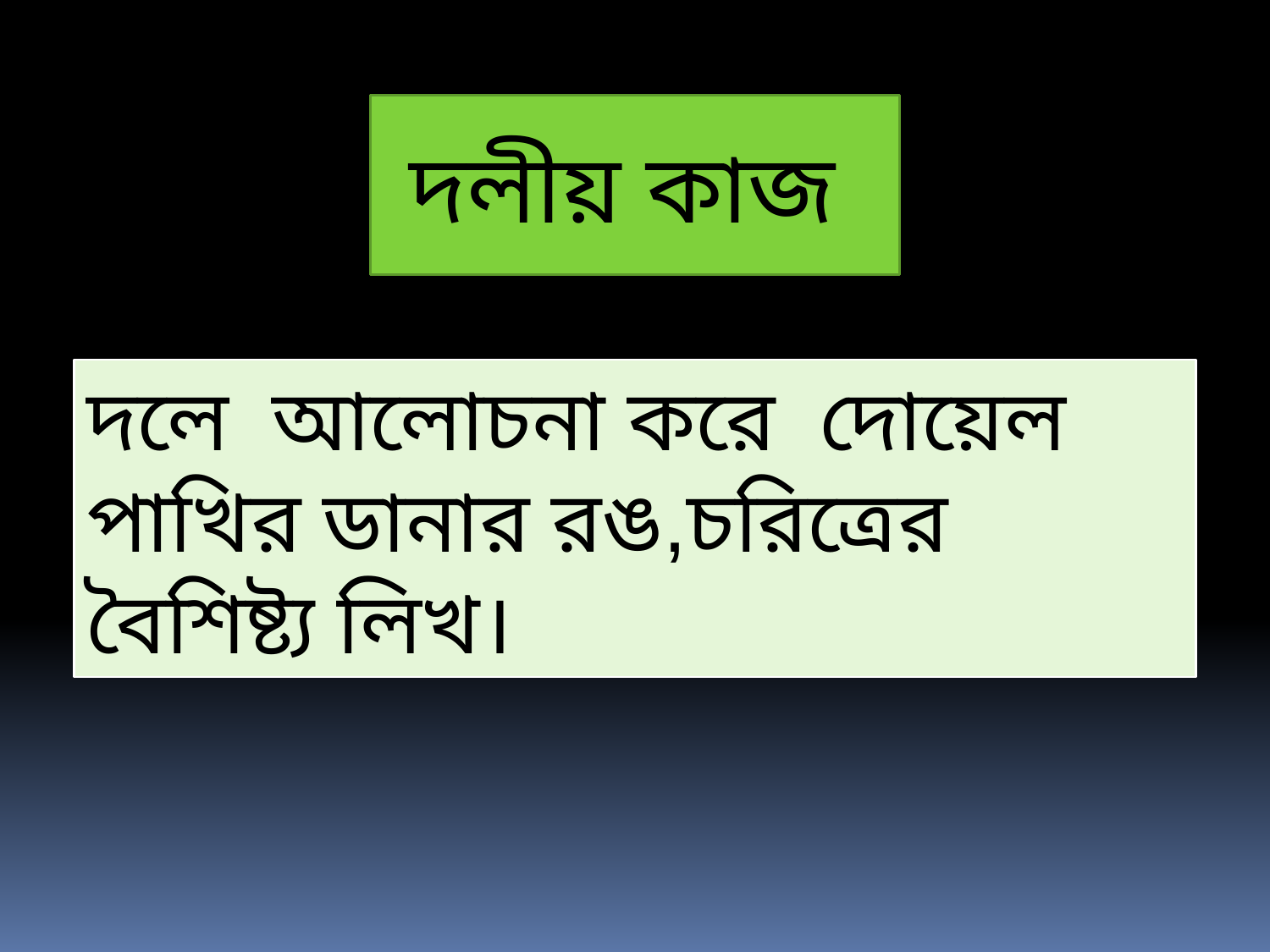

দলীয় কাজ
দলে  আলোচনা করে  দোয়েল পাখির ডানার রঙ,চরিত্রের বৈশিষ্ট্য লিখ।